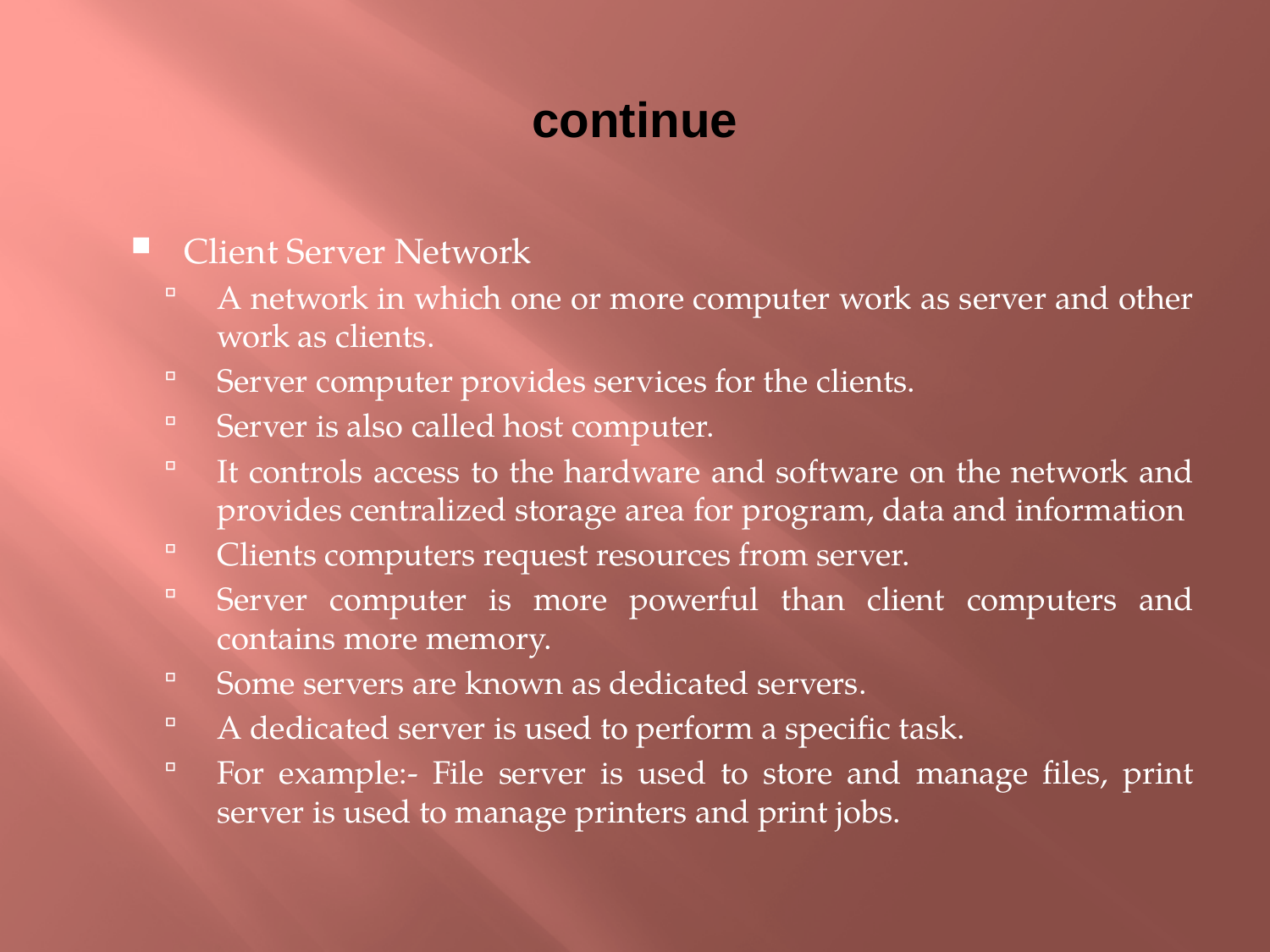

# continue
Client Server Network
A network in which one or more computer work as server and other work as clients.
Server computer provides services for the clients.
Server is also called host computer.
It controls access to the hardware and software on the network and provides centralized storage area for program, data and information
Clients computers request resources from server.
Server computer is more powerful than client computers and contains more memory.
Some servers are known as dedicated servers.
A dedicated server is used to perform a specific task.
For example:- File server is used to store and manage files, print server is used to manage printers and print jobs.